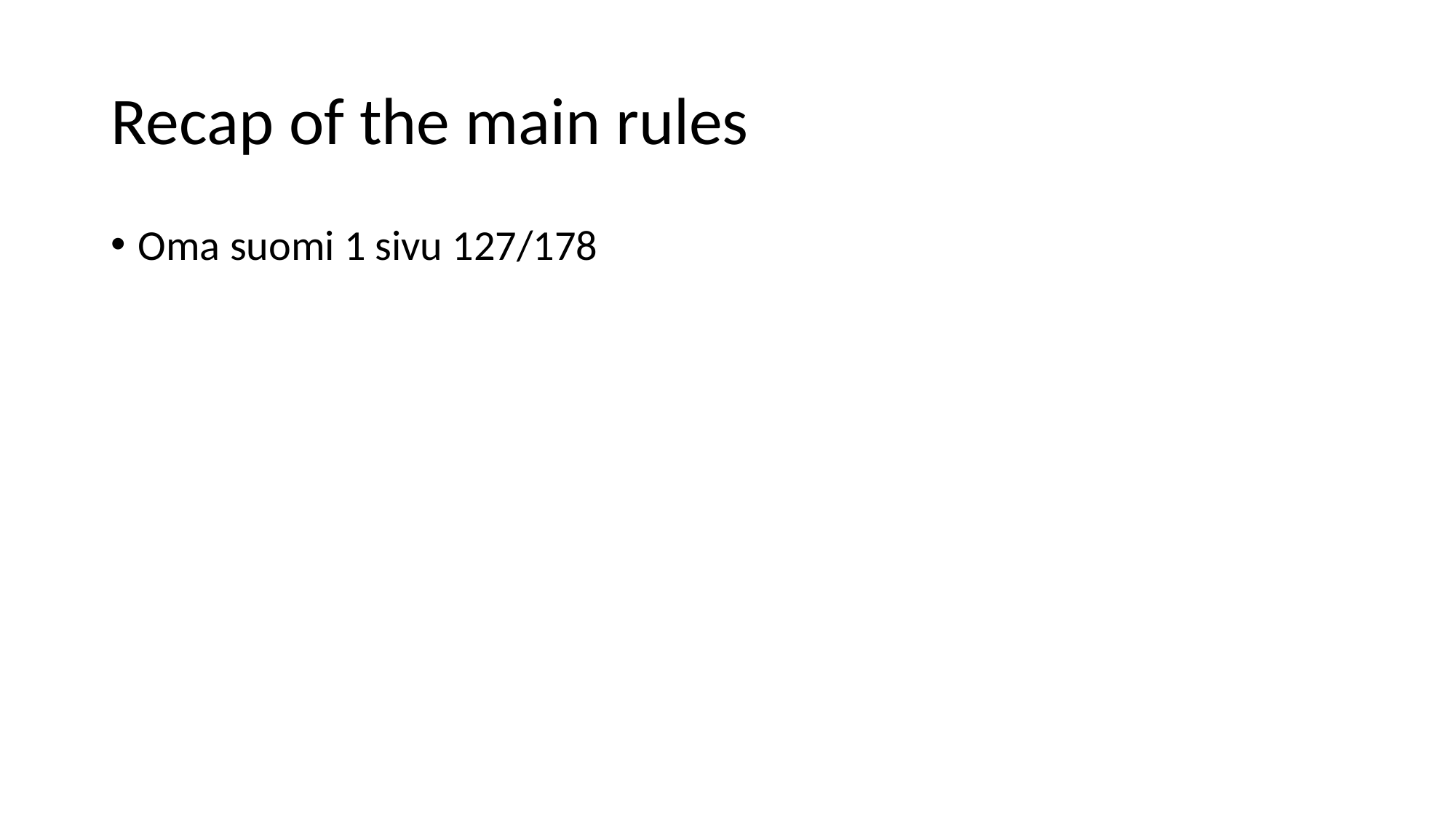

# Recap of the main rules
Oma suomi 1 sivu 127/178